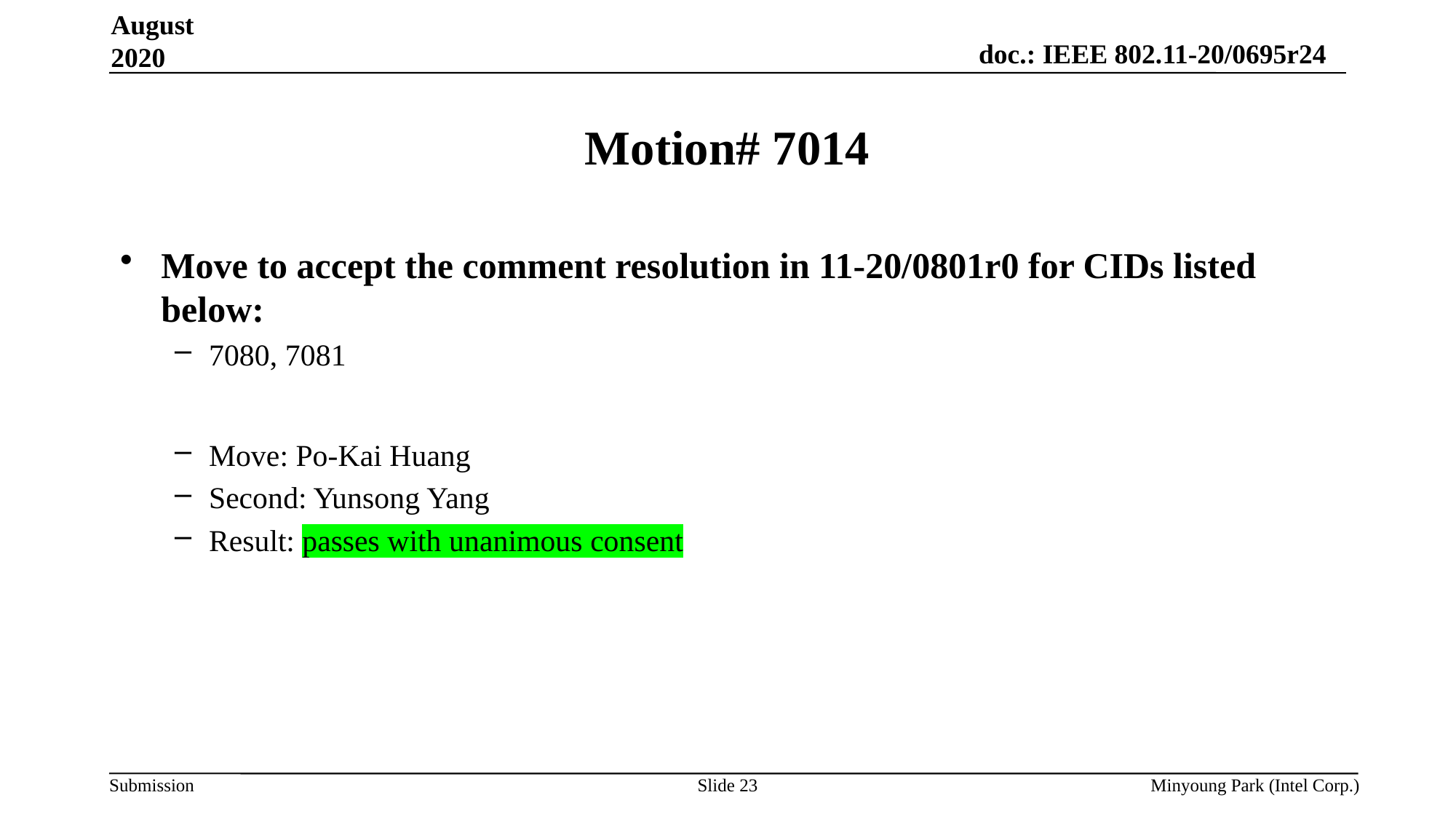

August 2020
# Motion# 7014
Move to accept the comment resolution in 11-20/0801r0 for CIDs listed below:
7080, 7081

Move: Po-Kai Huang
Second: Yunsong Yang
Result: passes with unanimous consent

Slide 23
Minyoung Park (Intel Corp.)